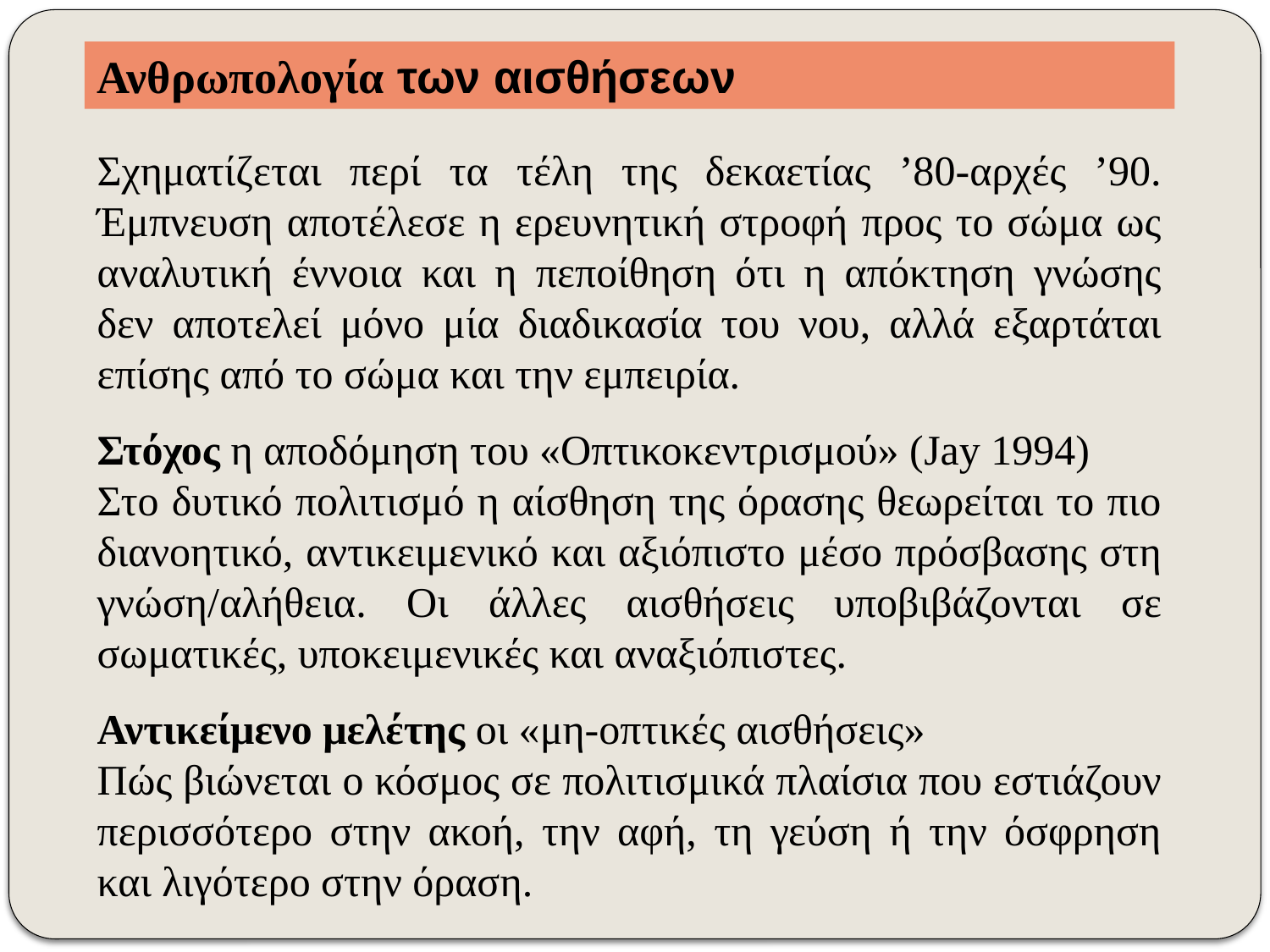

Ανθρωπολογία των αισθήσεων
Σχηματίζεται περί τα τέλη της δεκαετίας ’80-αρχές ’90. Έμπνευση αποτέλεσε η ερευνητική στροφή προς το σώμα ως αναλυτική έννοια και η πεποίθηση ότι η απόκτηση γνώσης δεν αποτελεί μόνο μία διαδικασία του νου, αλλά εξαρτάται επίσης από το σώμα και την εμπειρία.

Στόχος η αποδόμηση του «Οπτικοκεντρισμού» (Jay 1994)
Στο δυτικό πολιτισμό η αίσθηση της όρασης θεωρείται το πιο διανοητικό, αντικειμενικό και αξιόπιστο μέσο πρόσβασης στη γνώση/αλήθεια. Οι άλλες αισθήσεις υποβιβάζονται σε σωματικές, υποκειμενικές και αναξιόπιστες.

Αντικείμενο μελέτης οι «μη-οπτικές αισθήσεις»
Πώς βιώνεται ο κόσμος σε πολιτισμικά πλαίσια που εστιάζουν περισσότερο στην ακοή, την αφή, τη γεύση ή την όσφρηση και λιγότερο στην όραση.